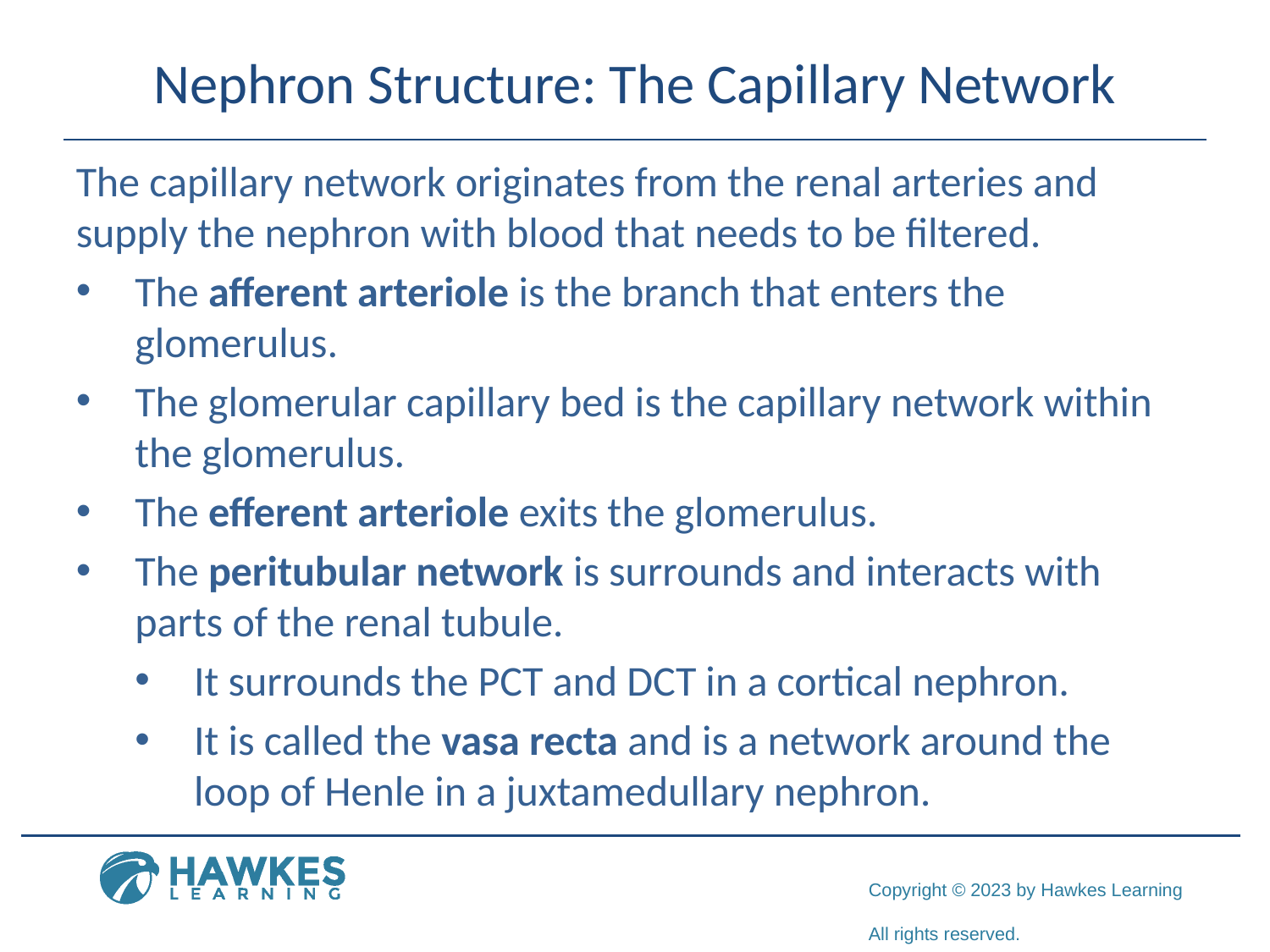

# Nephron Structure: The Capillary Network
The capillary network originates from the renal arteries and supply the nephron with blood that needs to be filtered.
The afferent arteriole is the branch that enters the glomerulus.
The glomerular capillary bed is the capillary network within the glomerulus.
The efferent arteriole exits the glomerulus.
The peritubular network is surrounds and interacts with parts of the renal tubule.
It surrounds the PCT and DCT in a cortical nephron.
It is called the vasa recta and is a network around the loop of Henle in a juxtamedullary nephron.